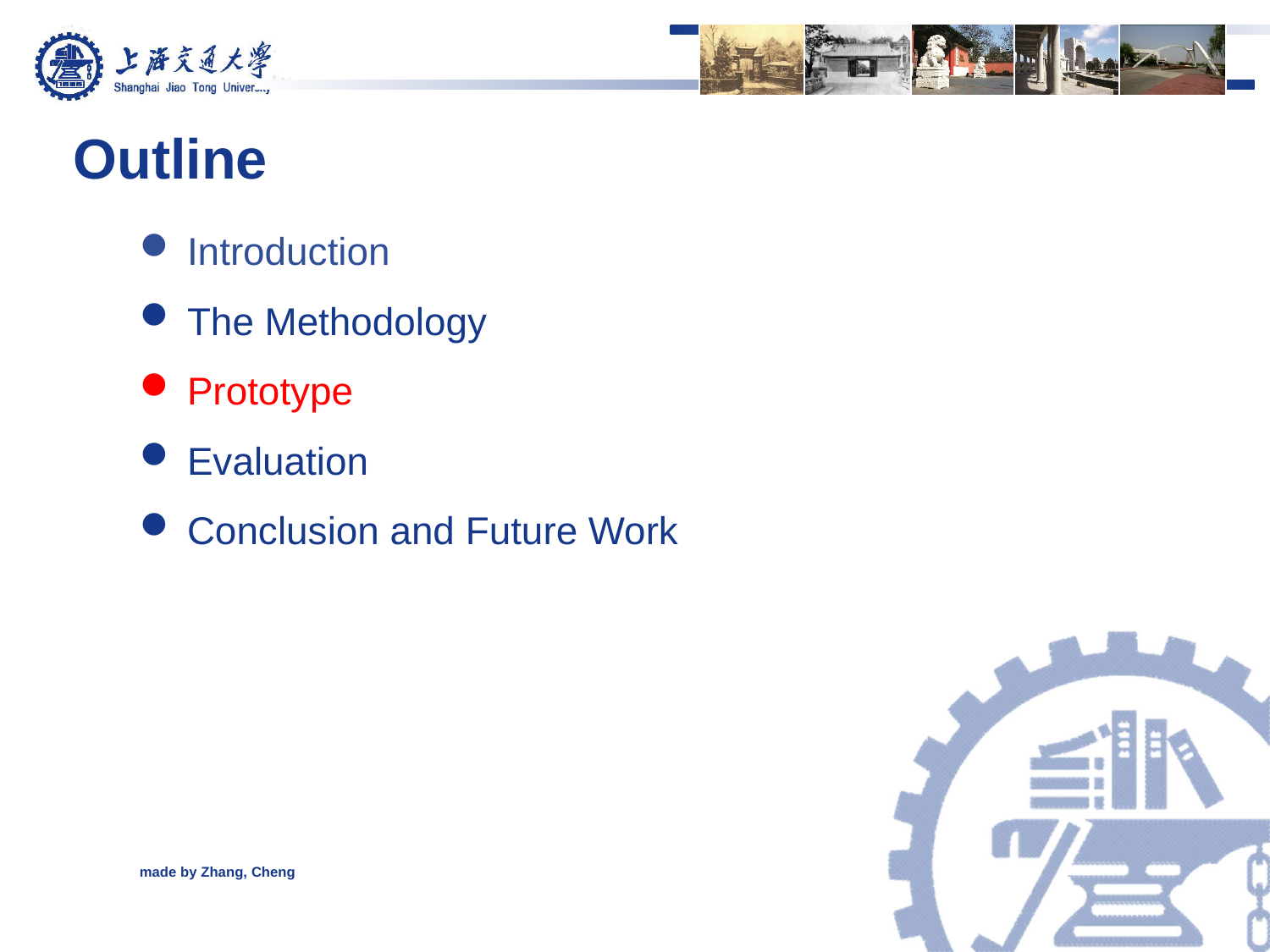

Outline
Introduction
The Methodology
Prototype
Evaluation
Conclusion and Future Work

made by Zhang, Cheng